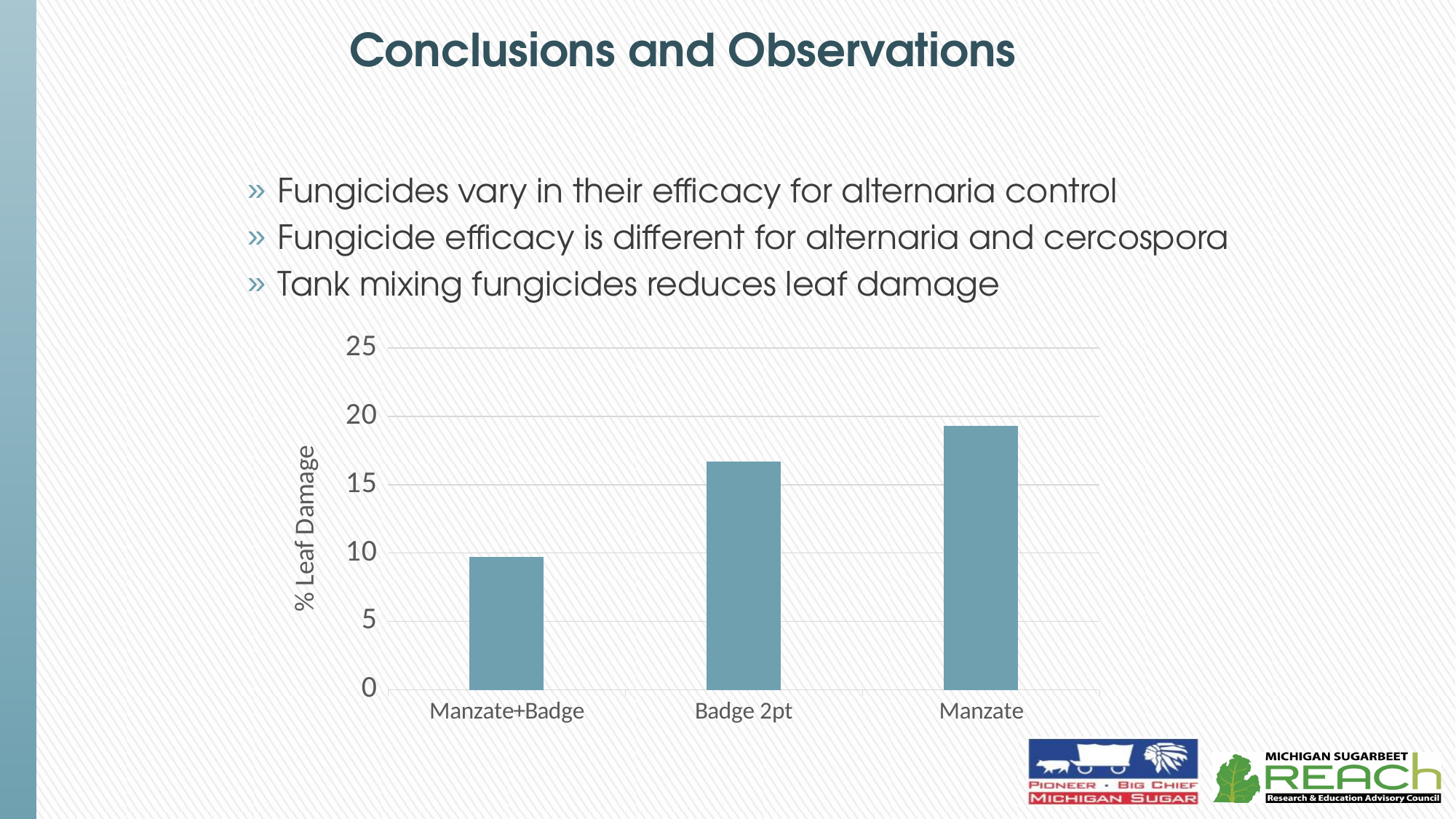

# Conclusions and Observations
Fungicides vary in their efficacy for alternaria control
Fungicide efficacy is different for alternaria and cercospora
Tank mixing fungicides reduces leaf damage

### Chart

| Category | % Leaf Damage |
|---|---|
| Manzate+Badge | 9.7 |
| Badge 2pt | 16.7 |
| Manzate | 19.3 |